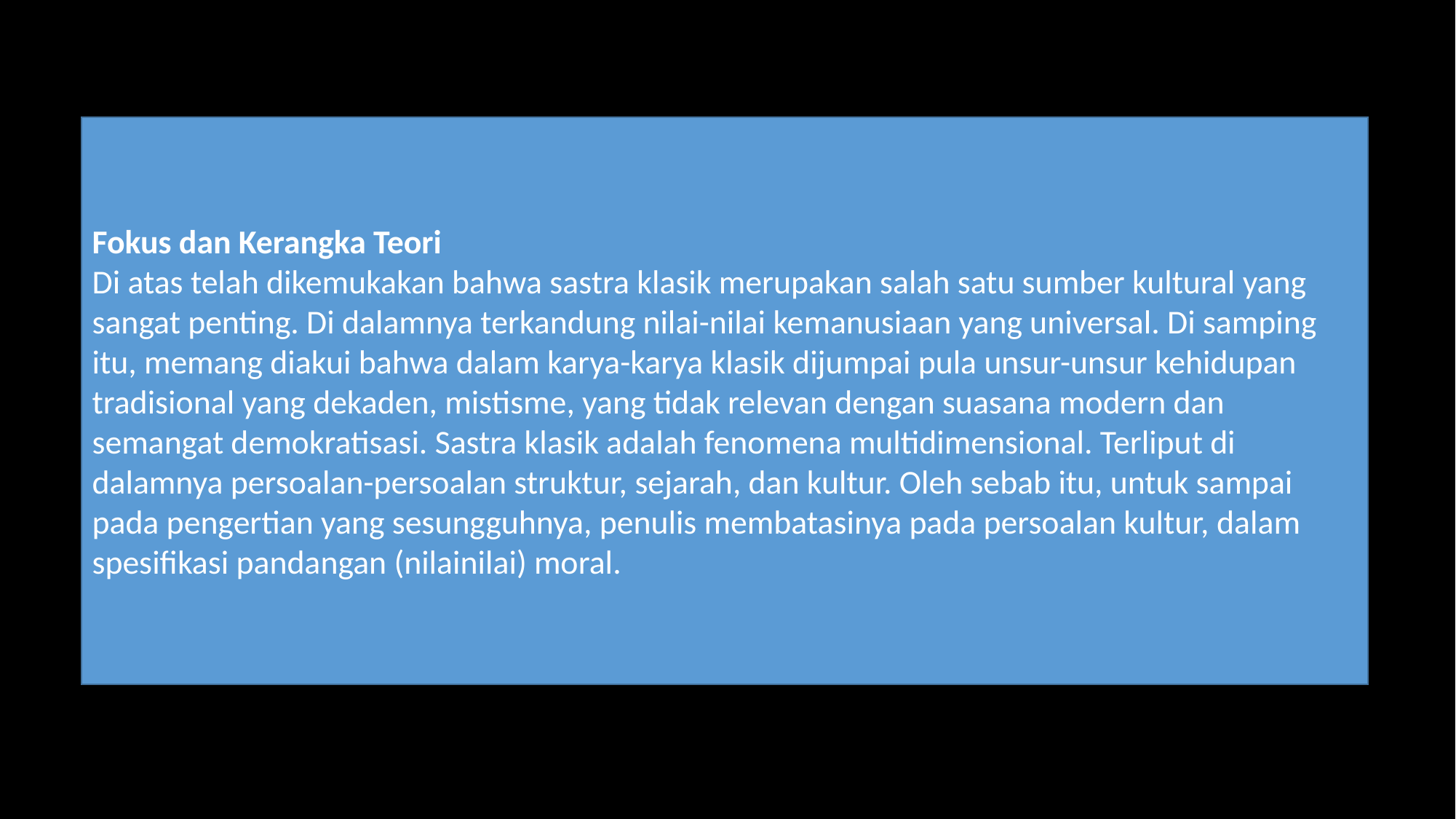

Fokus dan Kerangka Teori
Di atas telah dikemukakan bahwa sastra klasik merupakan salah satu sumber kultural yang sangat penting. Di dalamnya terkandung nilai-nilai kemanusiaan yang universal. Di samping itu, memang diakui bahwa dalam karya-karya klasik dijumpai pula unsur-unsur kehidupan tradisional yang dekaden, mistisme, yang tidak relevan dengan suasana modern dan semangat demokratisasi. Sastra klasik adalah fenomena multidimensional. Terliput di dalamnya persoalan-persoalan struktur, sejarah, dan kultur. Oleh sebab itu, untuk sampai pada pengertian yang sesungguhnya, penulis membatasinya pada persoalan kultur, dalam spesifikasi pandangan (nilainilai) moral.